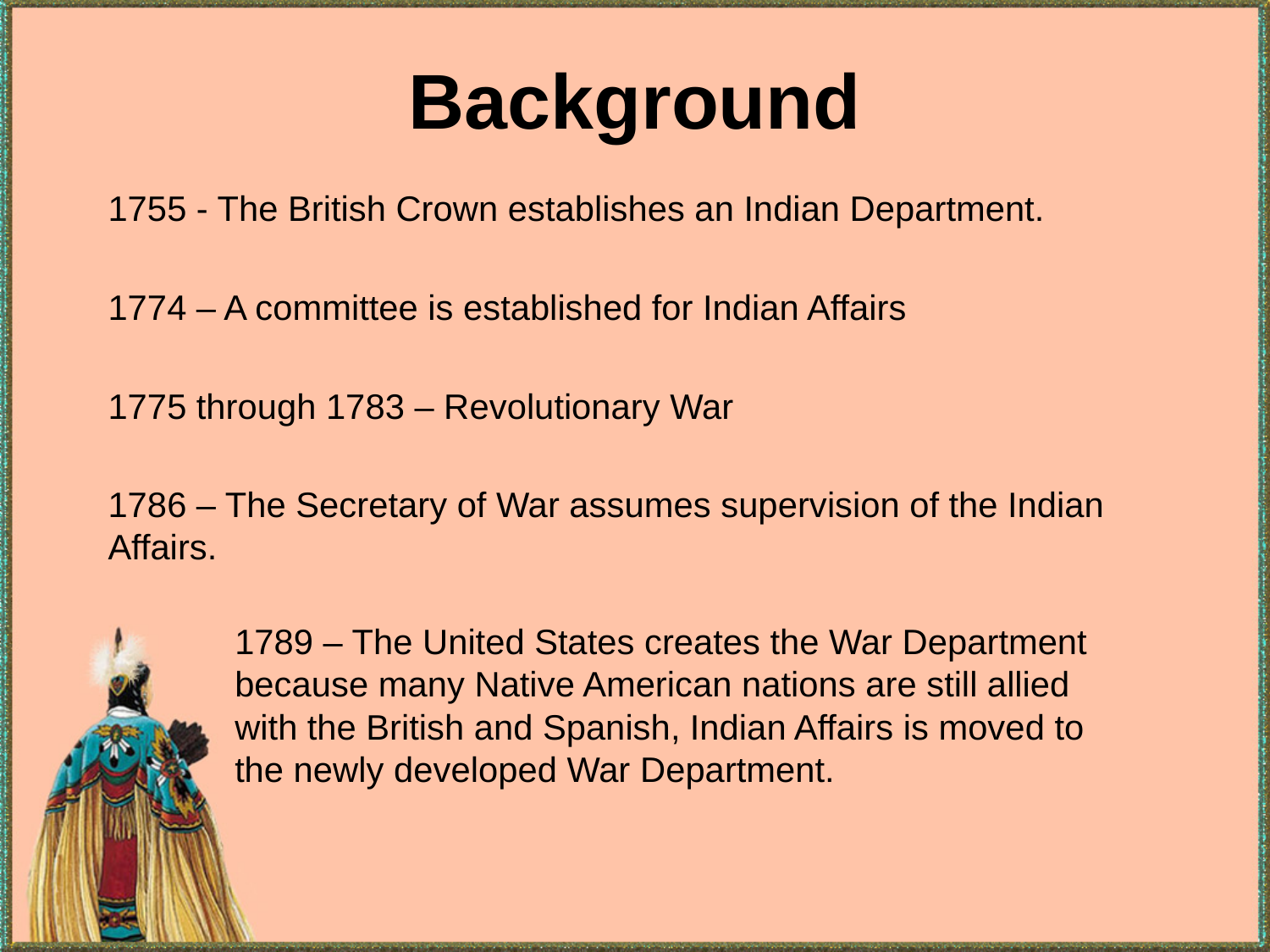

# Background
1755 - The British Crown establishes an Indian Department.

1774 – A committee is established for Indian Affairs

1775 through 1783 – Revolutionary War

1786 – The Secretary of War assumes supervision of the Indian Affairs.

1789 – The United States creates the War Department because many Native American nations are still allied with the British and Spanish, Indian Affairs is moved to the newly developed War Department.